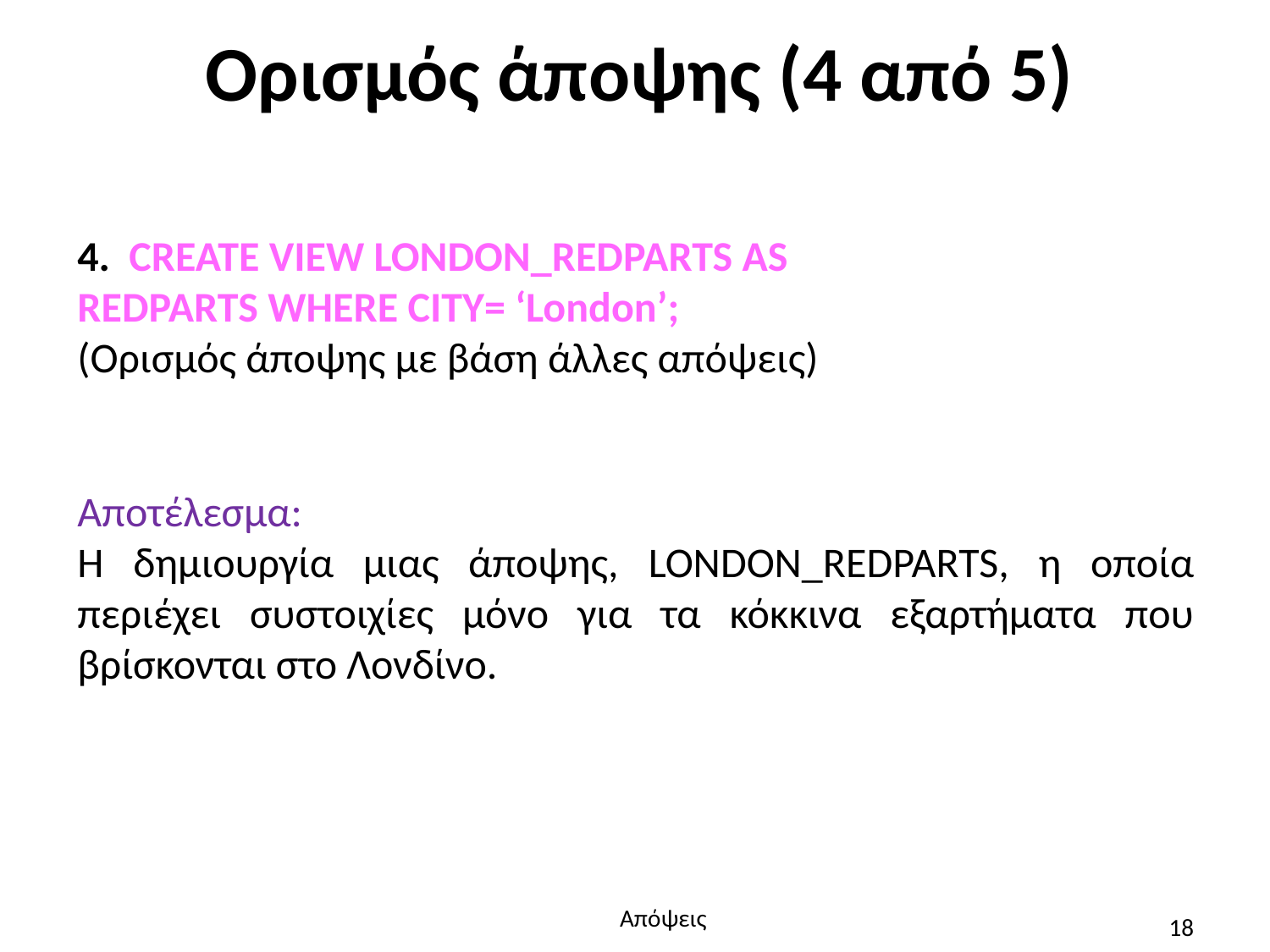

# Ορισμός άποψης (4 από 5)
4.  CREATE VIEW LONDON_REDPARTS AS
REDPARTS WHERE CITY= ‘London’;
(Ορισμός άποψης με βάση άλλες απόψεις)
Αποτέλεσμα:
Η δημιουργία μιας άποψης, LONDON_REDPARTS, η οποία περιέχει συστοιχίες μόνο για τα κόκκινα εξαρτήματα που βρίσκονται στο Λονδίνο.
Απόψεις
18